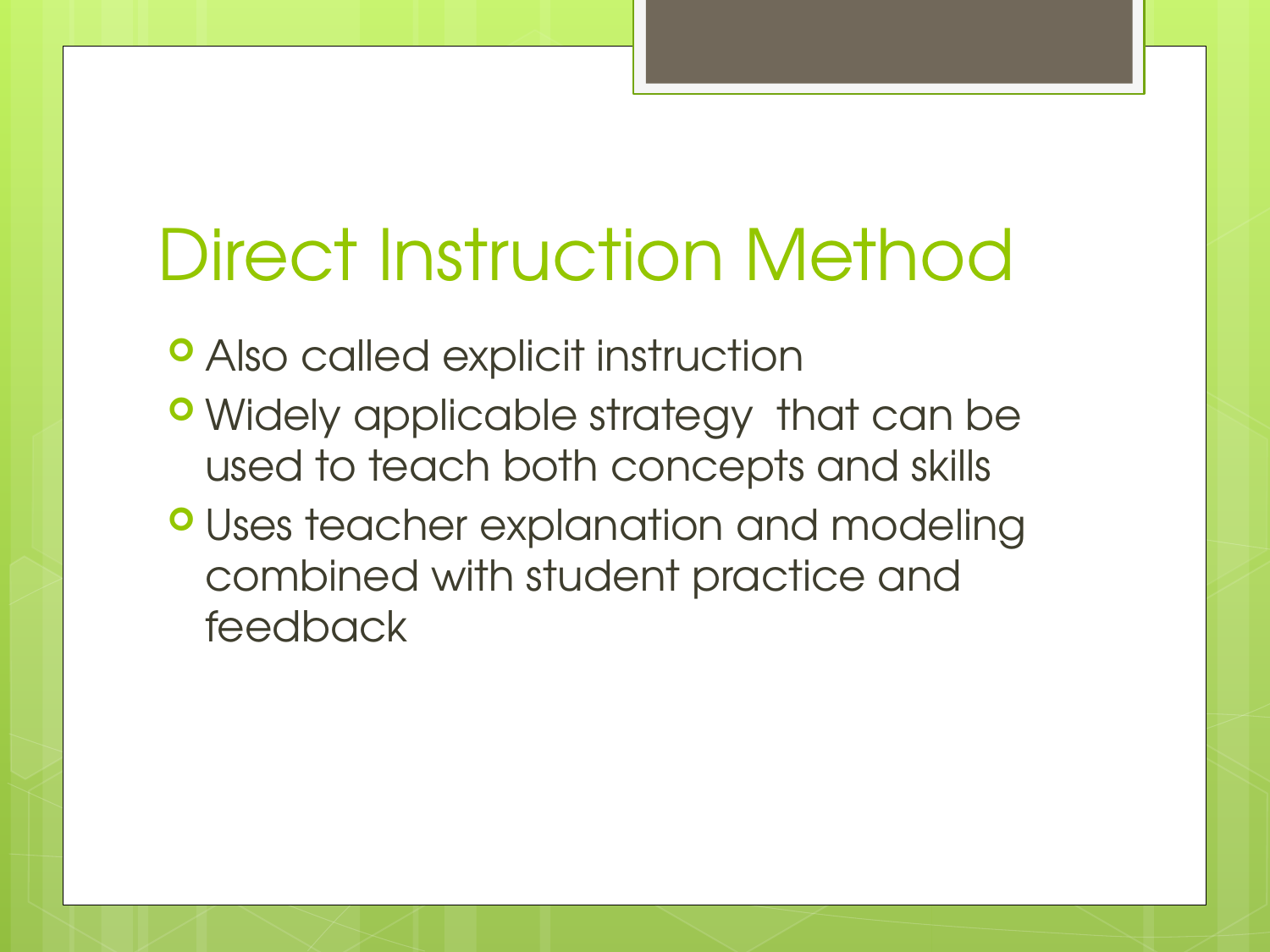

# Direct Instruction Method
Also called explicit instruction
Widely applicable strategy  that can be used to teach both concepts and skills
Uses teacher explanation and modeling combined with student practice and feedback